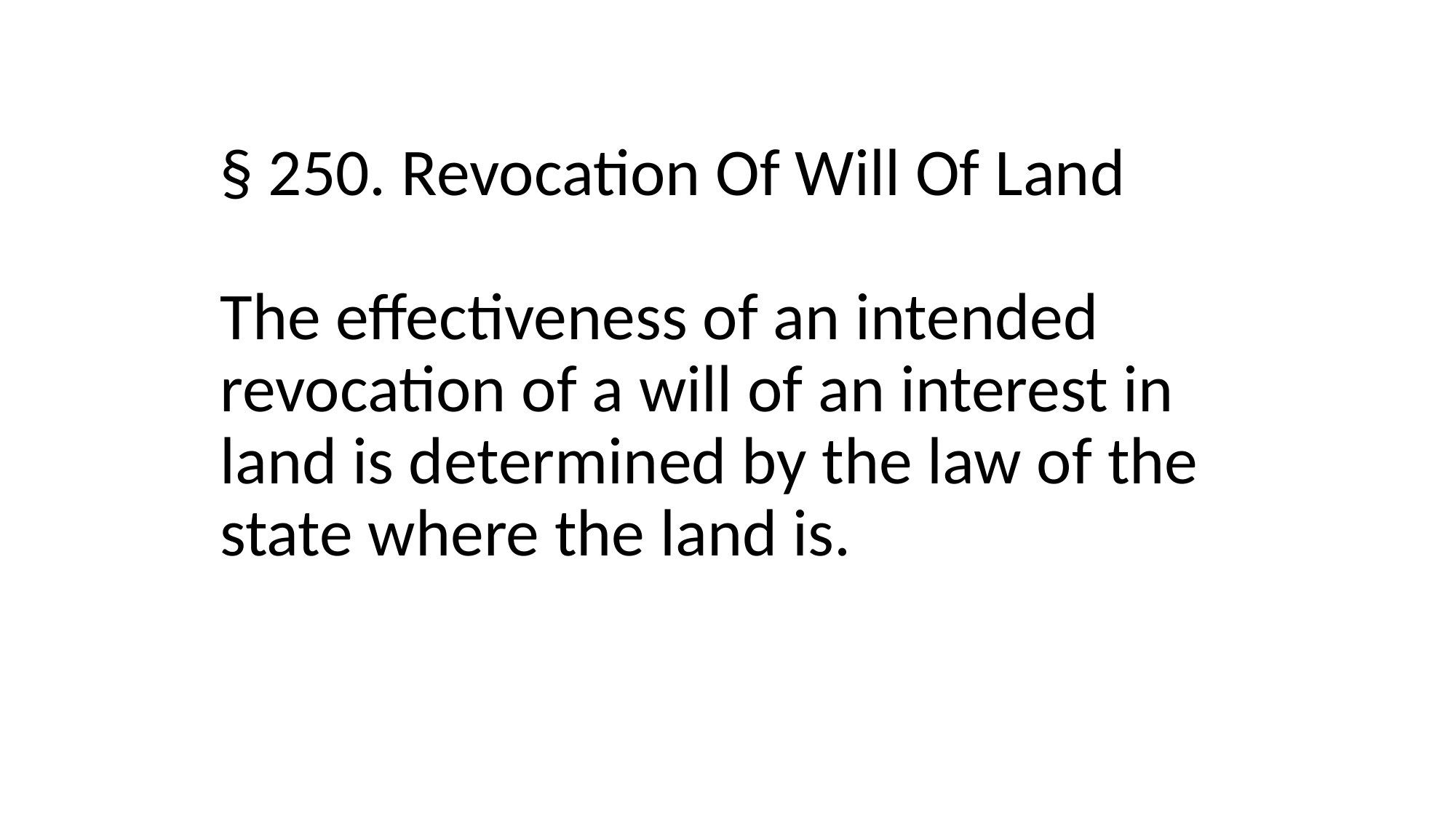

# § 250. Revocation Of Will Of Land The effectiveness of an intended revocation of a will of an interest in land is determined by the law of the state where the land is.